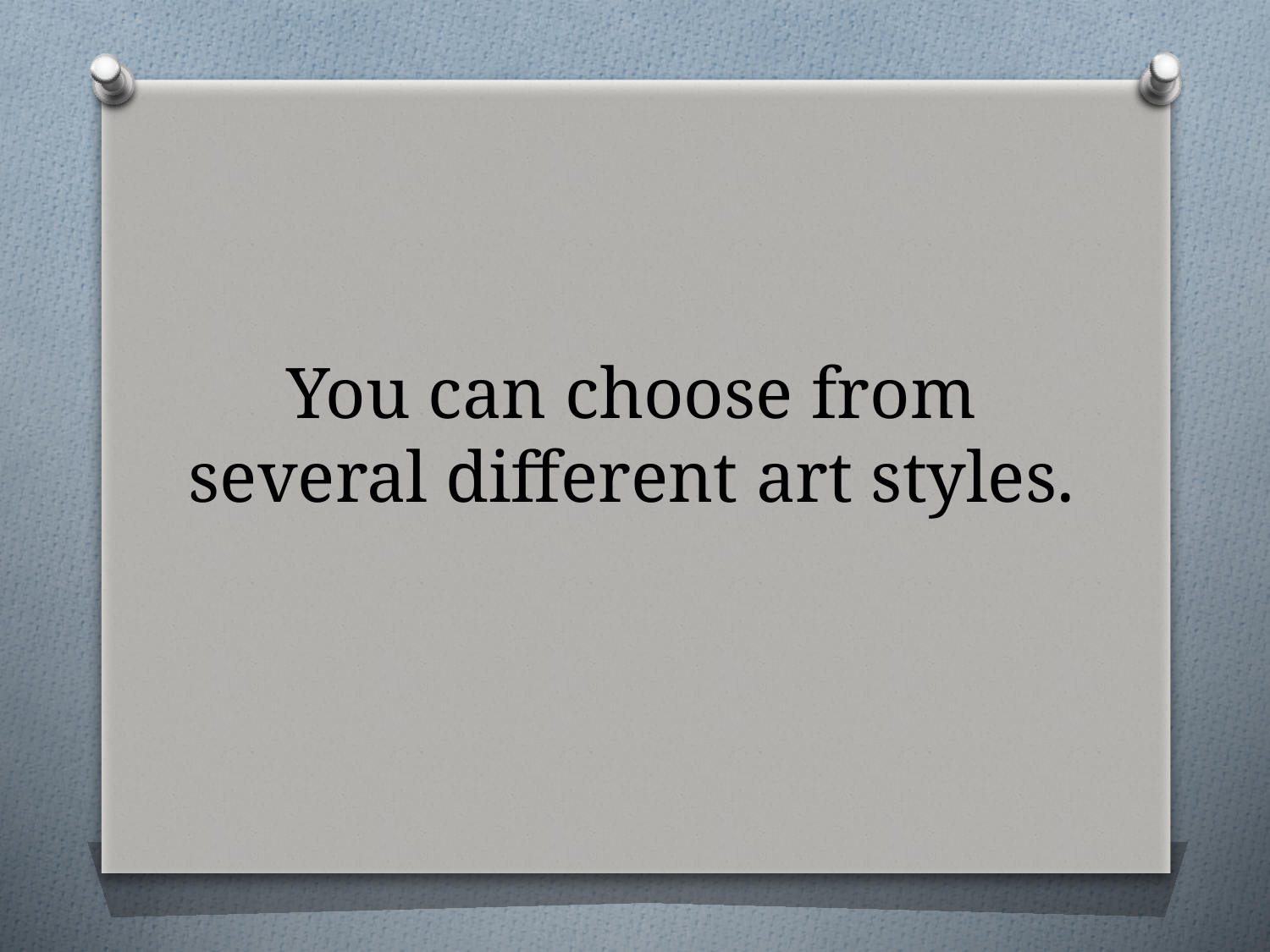

# You can choose from several different art styles.